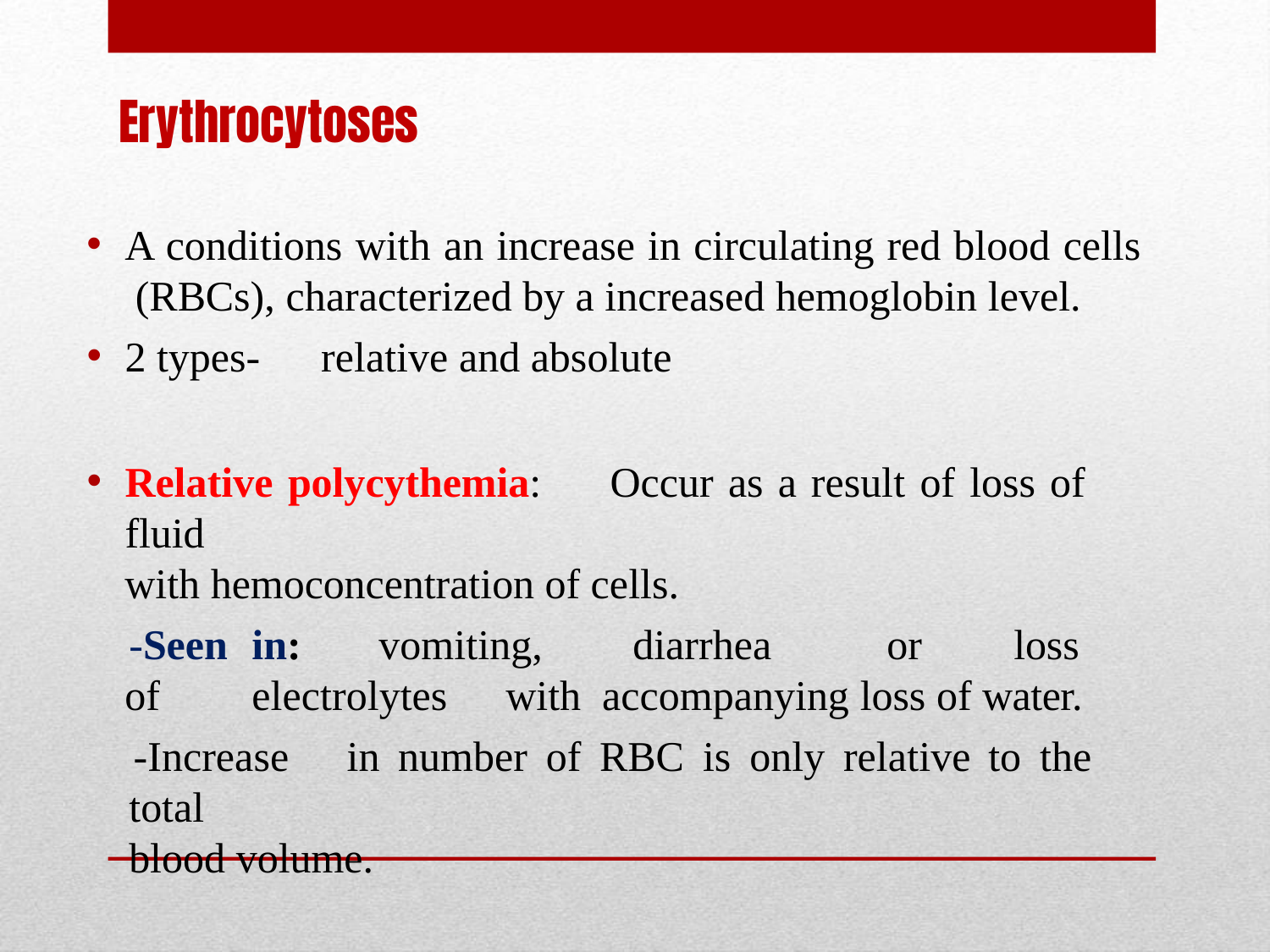

# Erythrocytoses
A conditions with an increase in circulating red blood cells  (RBCs), characterized by a increased hemoglobin level.
2 types-	relative and absolute

Relative polycythemia:	Occur as a result of loss of fluid
with hemoconcentration of cells.
-Seen	in:	vomiting,	diarrhea	or	loss	of	electrolytes	with  accompanying loss of water.
-Increase	in	number	of	RBC	is	only	relative	to	the	total
blood volume.